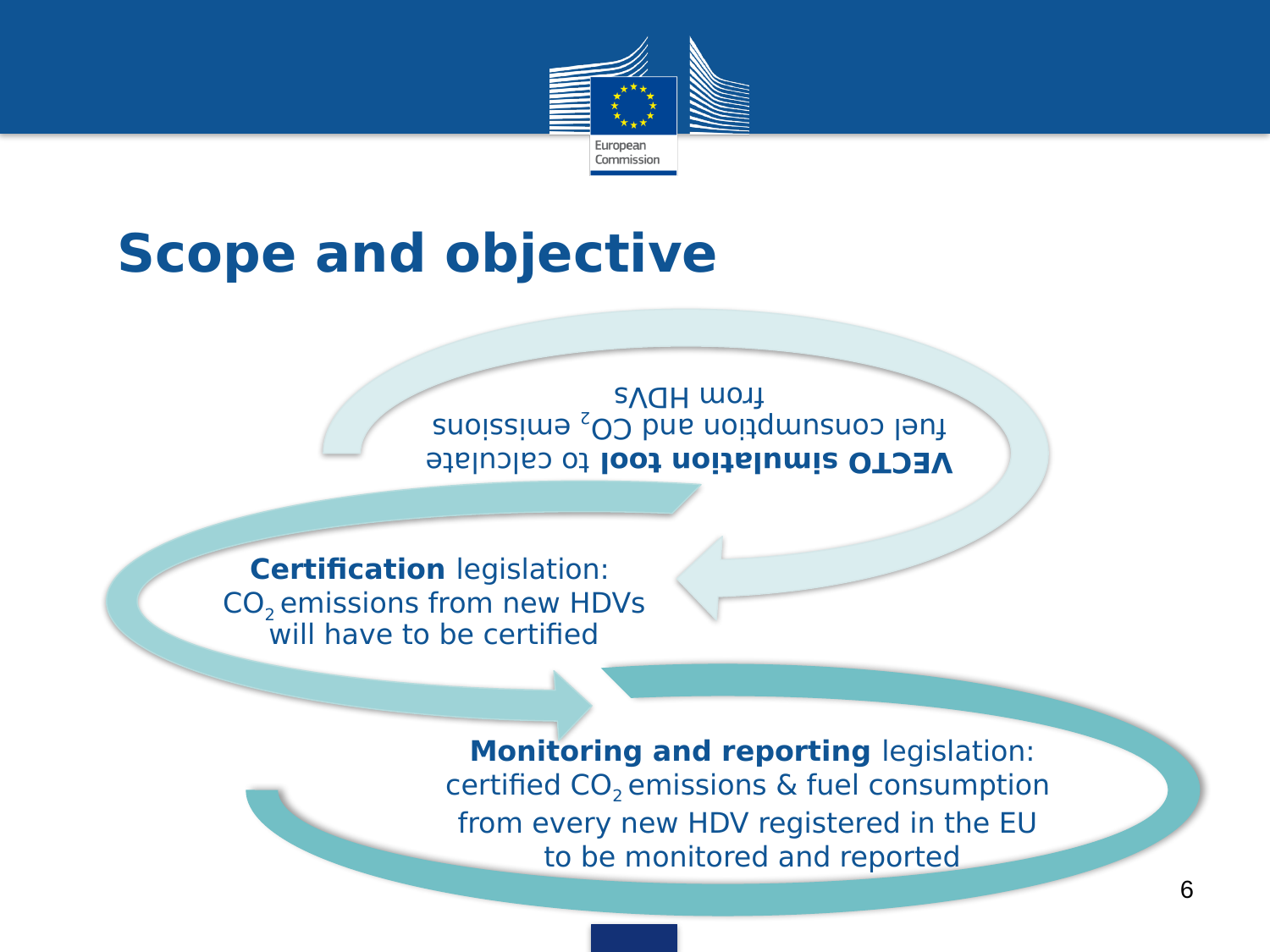

# Scope and objective
VECTO simulation tool to calculate fuel consumption and CO2 emissions from HDVs
Certification legislation:
CO2 emissions from new HDVs will have to be certified
Monitoring and reporting legislation:
certified CO2 emissions & fuel consumption
from every new HDV registered in the EU
to be monitored and reported
6